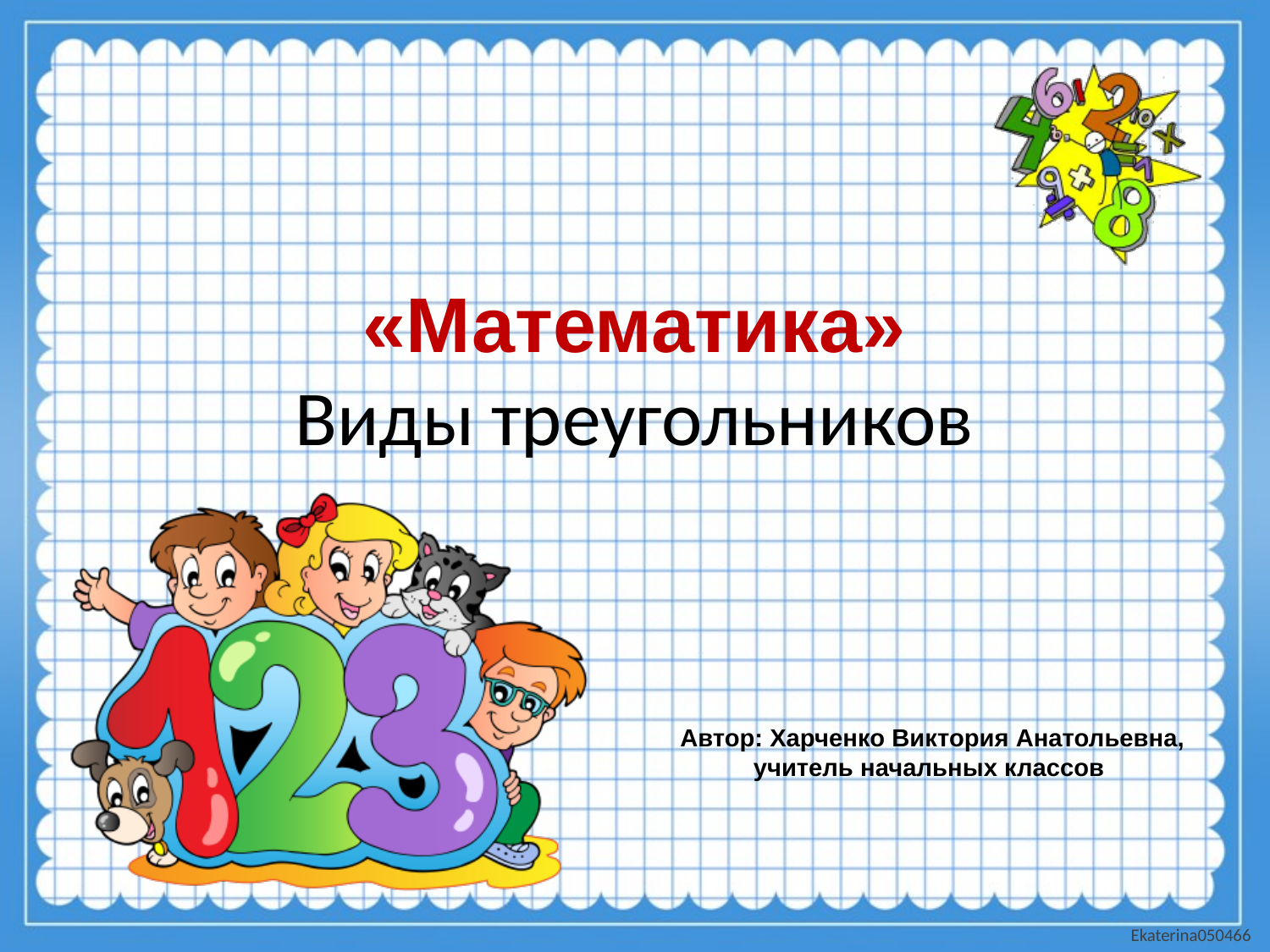

# «Математика» Виды треугольников
Автор: Харченко Виктория Анатольевна,
учитель начальных классов